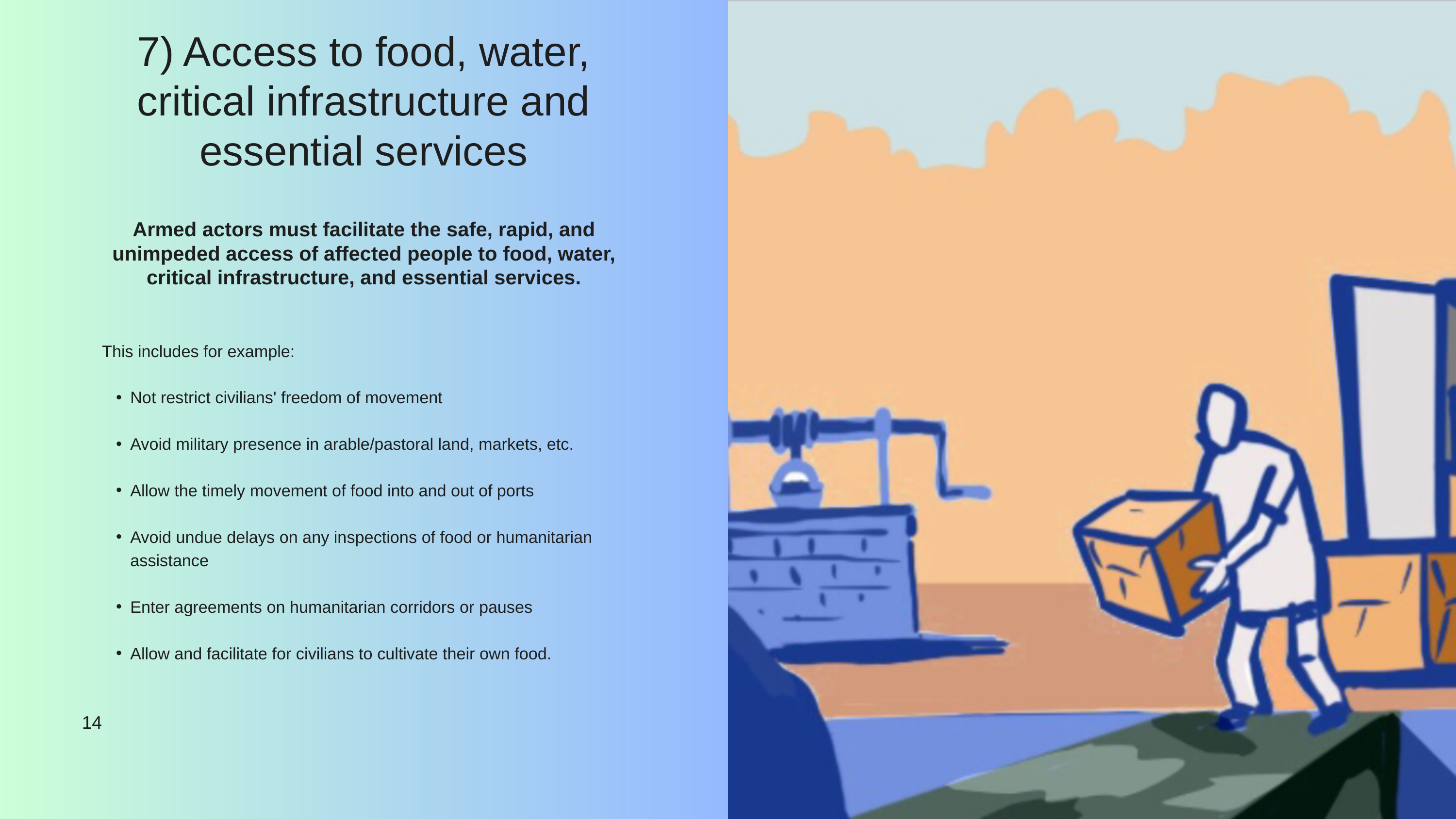

7) Access to food, water, critical infrastructure and essential services
Armed actors must facilitate the safe, rapid, and unimpeded access of affected people to food, water, critical infrastructure, and essential services.
​
This includes for example:​

Not restrict civilians' freedom of movement​

Avoid military presence in arable/pastoral land, markets, etc. ​

Allow the timely movement of food into and out of ports​

Avoid undue delays on any inspections of food or humanitarian assistance​

Enter agreements on humanitarian corridors or pauses​

Allow and facilitate for civilians to cultivate their own food.

14